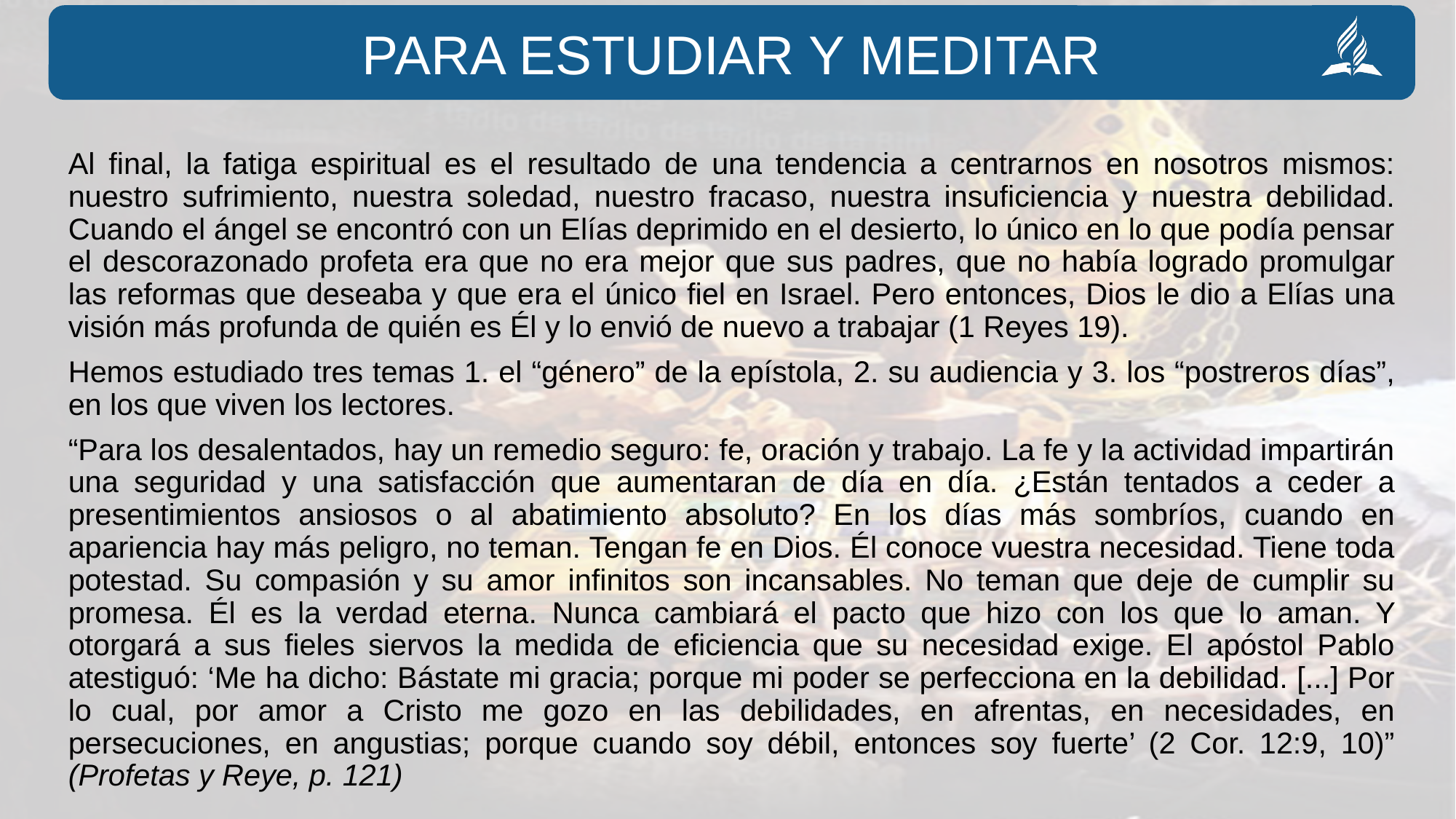

Al final, la fatiga espiritual es el resultado de una tendencia a centrarnos en nosotros mismos: nuestro sufrimiento, nuestra soledad, nuestro fracaso, nuestra insuficiencia y nuestra debilidad. Cuando el ángel se encontró con un Elías deprimido en el desierto, lo único en lo que podía pensar el descorazonado profeta era que no era mejor que sus padres, que no había logrado promulgar las reformas que deseaba y que era el único fiel en Israel. Pero entonces, Dios le dio a Elías una visión más profunda de quién es Él y lo envió de nuevo a trabajar (1 Reyes 19).
Hemos estudiado tres temas 1. el “género” de la epístola, 2. su audiencia y 3. los “postreros días”, en los que viven los lectores.
“Para los desalentados, hay un remedio seguro: fe, oración y trabajo. La fe y la actividad impartirán una seguridad y una satisfacción que aumentaran de día en día. ¿Están tentados a ceder a presentimientos ansiosos o al abatimiento absoluto? En los días más sombríos, cuando en apariencia hay más peligro, no teman. Tengan fe en Dios. Él conoce vuestra necesidad. Tiene toda potestad. Su compasión y su amor infinitos son incansables. No teman que deje de cumplir su promesa. Él es la verdad eterna. Nunca cambiará el pacto que hizo con los que lo aman. Y otorgará a sus fieles siervos la medida de eficiencia que su necesidad exige. El apóstol Pablo atestiguó: ‘Me ha dicho: Bástate mi gracia; porque mi poder se perfecciona en la debilidad. [...] Por lo cual, por amor a Cristo me gozo en las debilidades, en afrentas, en necesidades, en persecuciones, en angustias; porque cuando soy débil, entonces soy fuerte’ (2 Cor. 12:9, 10)” (Profetas y Reye, p. 121)